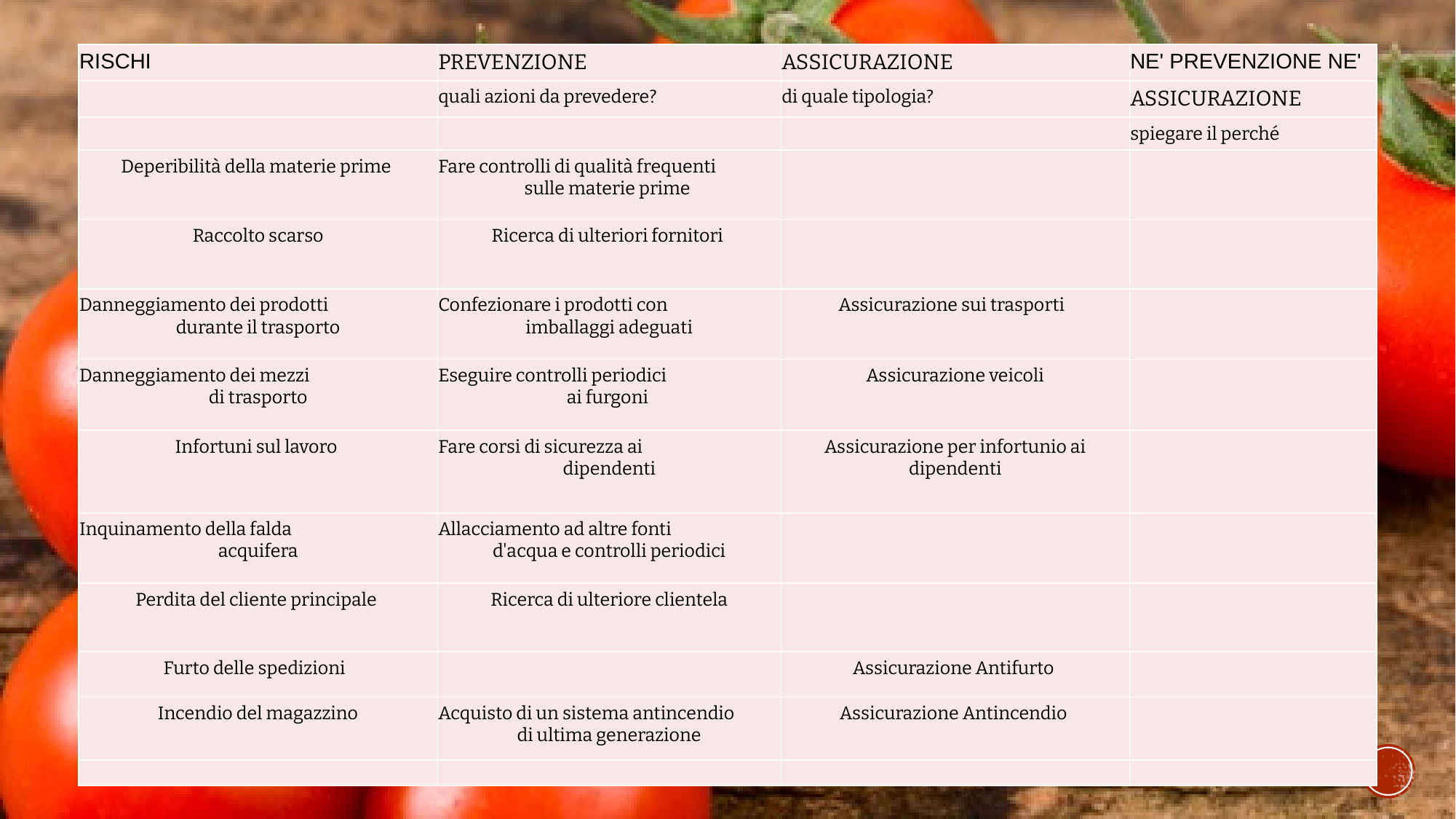

| RISCHI | PREVENZIONE | ASSICURAZIONE | NE' PREVENZIONE NE' |
| --- | --- | --- | --- |
|  | quali azioni da prevedere? | di quale tipologia? | ASSICURAZIONE |
|  |  |  | spiegare il perché |
| Deperibilità della materie prime | Fare controlli di qualità frequenti sulle materie prime |  |  |
| Raccolto scarso | Ricerca di ulteriori fornitori |  |  |
| Danneggiamento dei prodotti durante il trasporto | Confezionare i prodotti con imballaggi adeguati | Assicurazione sui trasporti |  |
| Danneggiamento dei mezzi di trasporto | Eseguire controlli periodici ai furgoni | Assicurazione veicoli |  |
| Infortuni sul lavoro | Fare corsi di sicurezza ai dipendenti | Assicurazione per infortunio ai dipendenti |  |
| Inquinamento della falda acquifera | Allacciamento ad altre fonti d'acqua e controlli periodici |  |  |
| Perdita del cliente principale | Ricerca di ulteriore clientela |  |  |
| Furto delle spedizioni |  | Assicurazione Antifurto |  |
| Incendio del magazzino | Acquisto di un sistema antincendio di ultima generazione | Assicurazione Antincendio |  |
|  |  |  |  |